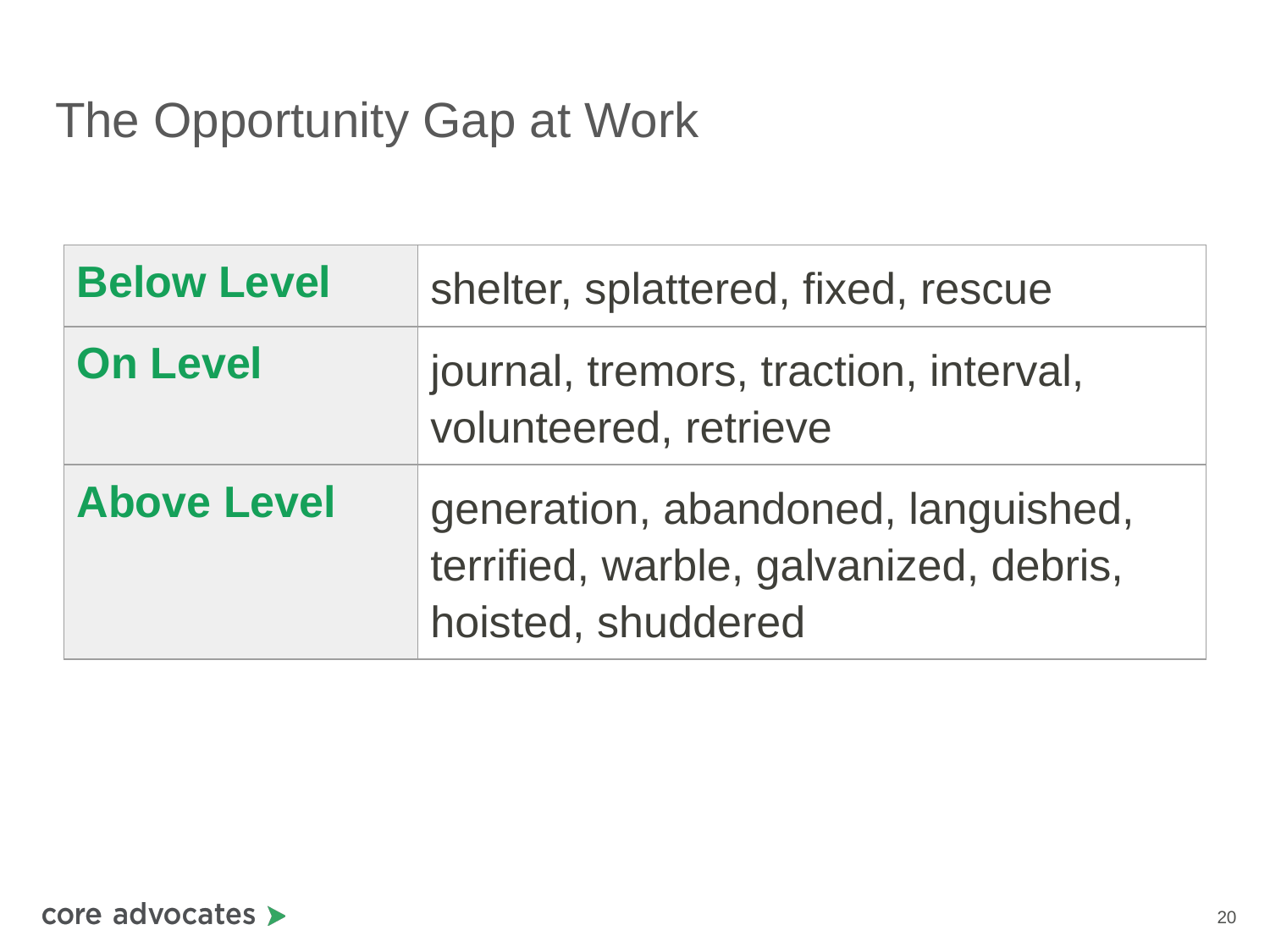

# The Opportunity Gap at Work
| Below Level | shelter, splattered, fixed, rescue |
| --- | --- |
| On Level | journal, tremors, traction, interval, volunteered, retrieve |
| Above Level | generation, abandoned, languished, terrified, warble, galvanized, debris, hoisted, shuddered |